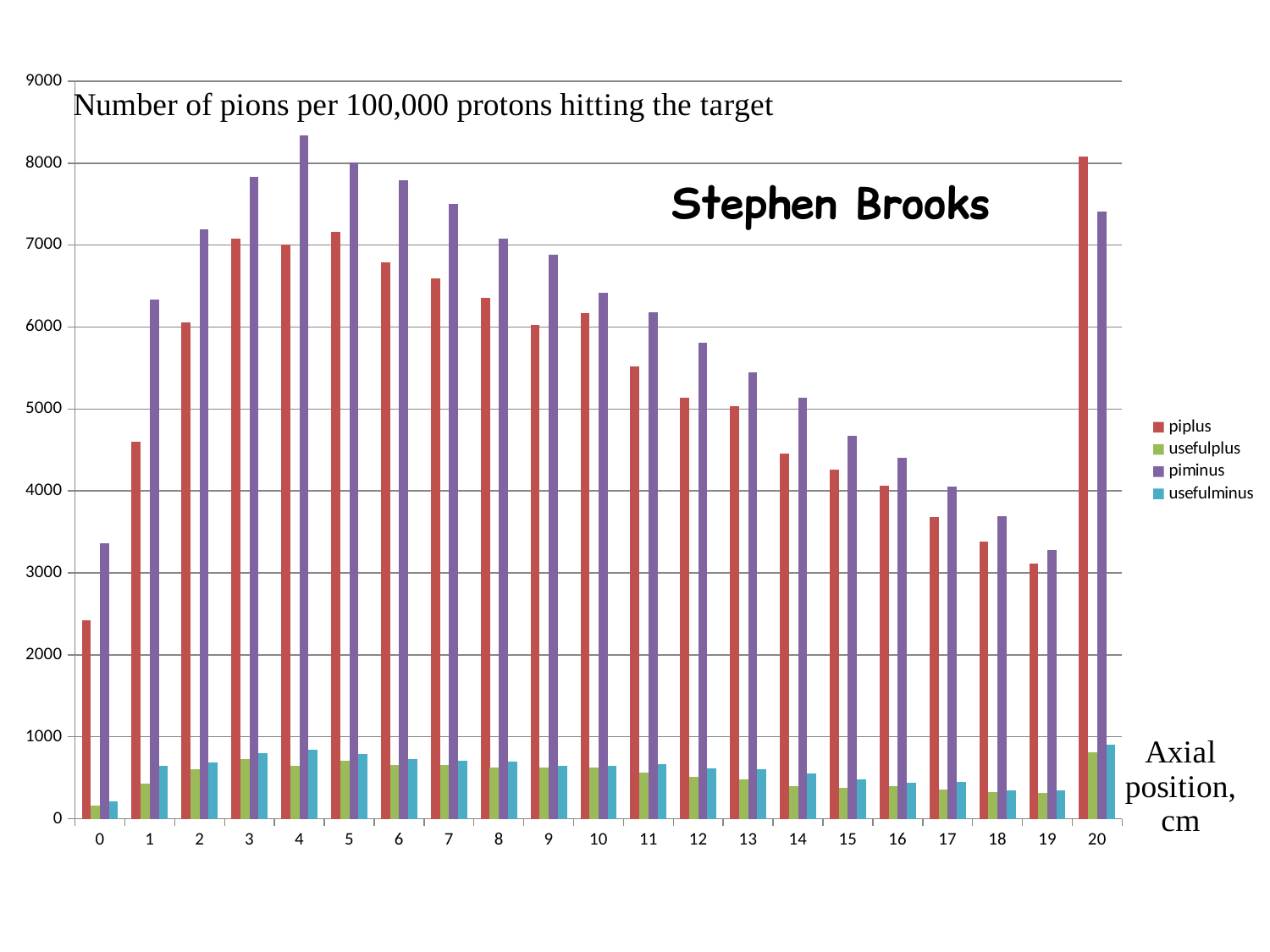

### Chart

| Category | piplus | usefulplus | piminus | usefulminus |
|---|---|---|---|---|
| 0 | 2418.8 | 160.212 | 3363.11 | 210.585 |
| 1 | 4604.58 | 431.5279999999994 | 6337.650000000002 | 651.07 |
| 2 | 6059.120000000004 | 609.383 | 7193.3 | 684.984 |
| 3 | 7074.620000000004 | 726.1840000000005 | 7831.09 | 805.719 |
| 4 | 7004.8 | 648.65 | 8341.869999999963 | 843.5549999999994 |
| 5 | 7161.26 | 705.9549999999995 | 8002.83 | 793.506 |
| 6 | 6787.7 | 654.648 | 7787.01 | 727.71 |
| 7 | 6593.95 | 655.9259999999995 | 7505.4 | 709.229 |
| 8 | 6356.110000000002 | 625.74 | 7078.96 | 697.5419999999995 |
| 9 | 6027.04 | 625.134 | 6886.41 | 646.4 |
| 10 | 6170.660000000004 | 625.0890000000005 | 6417.7 | 647.4549999999995 |
| 11 | 5523.110000000002 | 564.2730000000016 | 6175.820000000002 | 669.737 |
| 12 | 5137.58 | 516.209 | 5812.31 | 613.2990000000005 |
| 13 | 5034.58 | 476.93499999999926 | 5444.22 | 607.9209999999995 |
| 14 | 4451.39 | 396.389 | 5132.5 | 549.1319999999995 |
| 15 | 4256.860000000002 | 382.37 | 4674.06 | 481.21 |
| 16 | 4066.82 | 398.152 | 4403.34 | 440.8259999999994 |
| 17 | 3684.82 | 353.9029999999994 | 4056.61 | 453.245 |
| 18 | 3383.370000000002 | 322.519 | 3689.03 | 341.879 |
| 19 | 3109.65 | 319.062 | 3281.17 | 346.866 |
| 20 | 8080.95 | 809.7740000000014 | 7413.860000000002 | 904.8769999999994 |